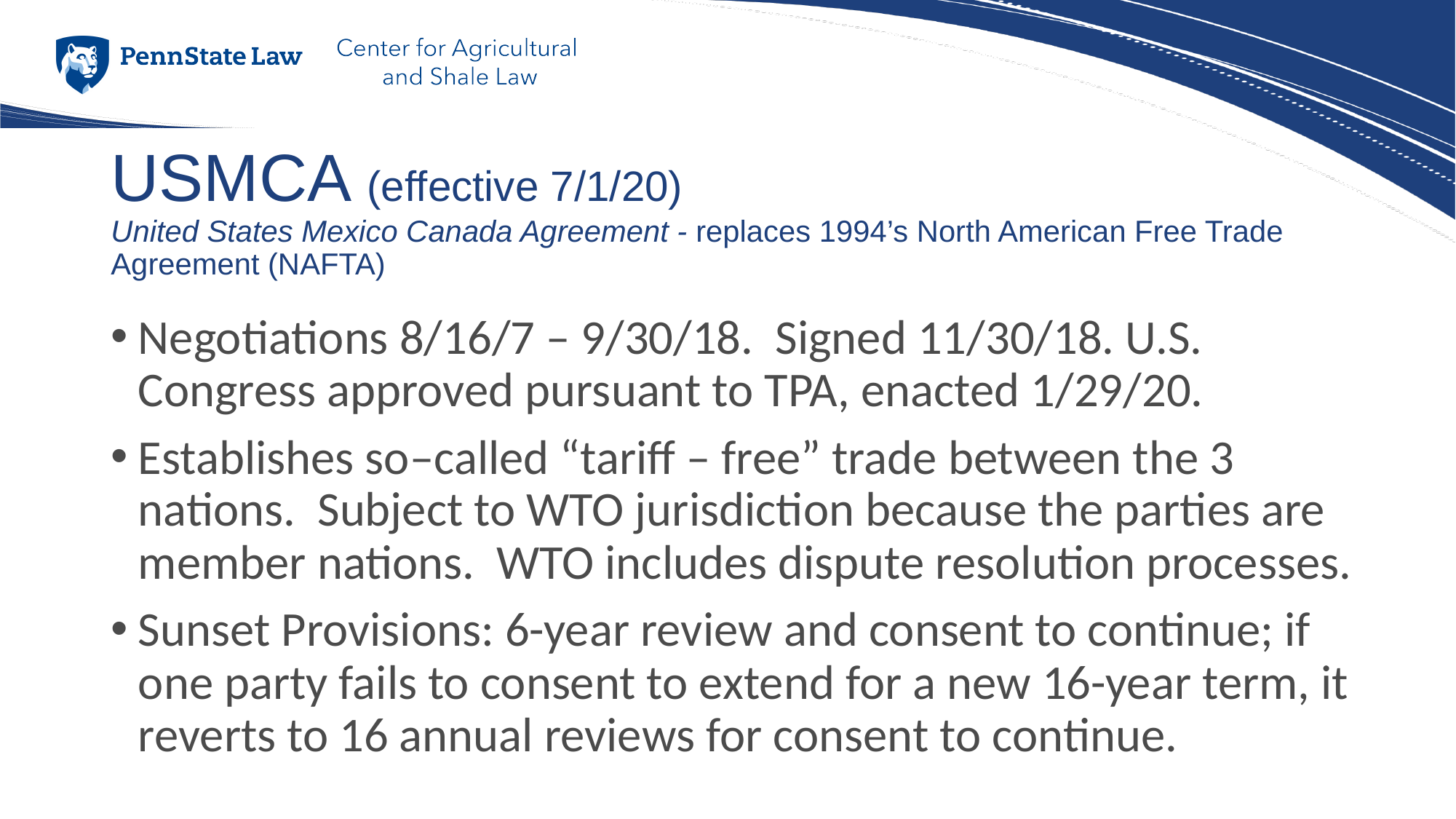

# USMCA (effective 7/1/20) United States Mexico Canada Agreement - replaces 1994’s North American Free Trade Agreement (NAFTA)
Negotiations 8/16/7 – 9/30/18.  Signed 11/30/18. U.S. Congress approved pursuant to TPA, enacted 1/29/20.
Establishes so–called “tariff – free” trade between the 3 nations.  Subject to WTO jurisdiction because the parties are member nations.  WTO includes dispute resolution processes.
Sunset Provisions: 6-year review and consent to continue; if one party fails to consent to extend for a new 16-year term, it reverts to 16 annual reviews for consent to continue.